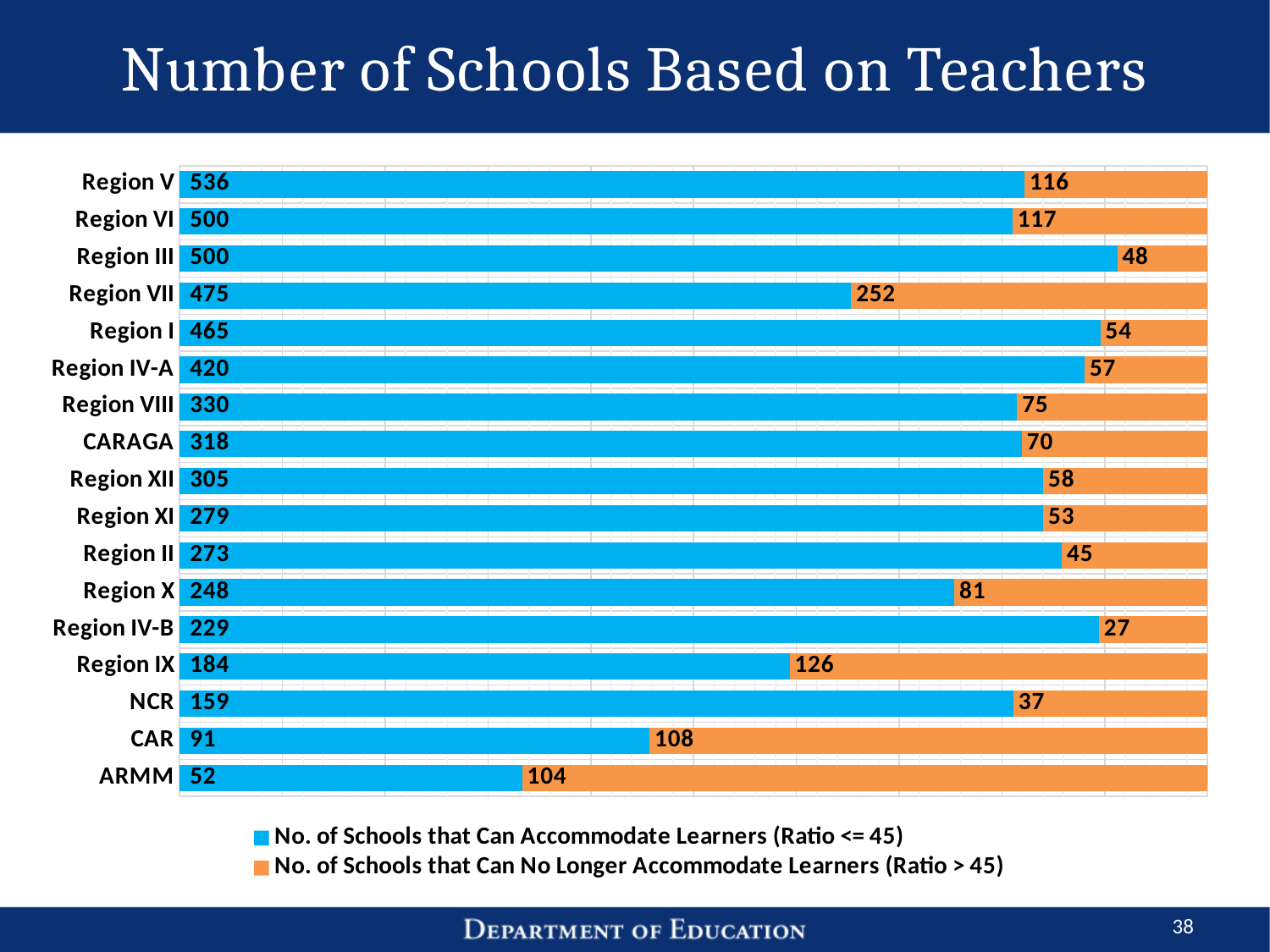

# Number of Schools Based on Teachers

### Chart

| Category | No. of Schools that Can Accommodate Learners (Ratio <= 45) | No. of Schools that Can No Longer Accommodate Learners (Ratio > 45) |
|---|---|---|
| ARMM | 52.0 | 104.0 |
| CAR | 91.0 | 108.0 |
| NCR | 159.0 | 37.0 |
| Region IX | 184.0 | 126.0 |
| Region IV-B | 229.0 | 27.0 |
| Region X | 248.0 | 81.0 |
| Region II | 273.0 | 45.0 |
| Region XI | 279.0 | 53.0 |
| Region XII | 305.0 | 58.0 |
| CARAGA | 318.0 | 70.0 |
| Region VIII | 330.0 | 75.0 |
| Region IV-A | 420.0 | 57.0 |
| Region I | 465.0 | 54.0 |
| Region VII | 475.0 | 252.0 |
| Region III | 500.0 | 48.0 |
| Region VI | 500.0 | 117.0 |
| Region V | 536.0 | 116.0 |
38